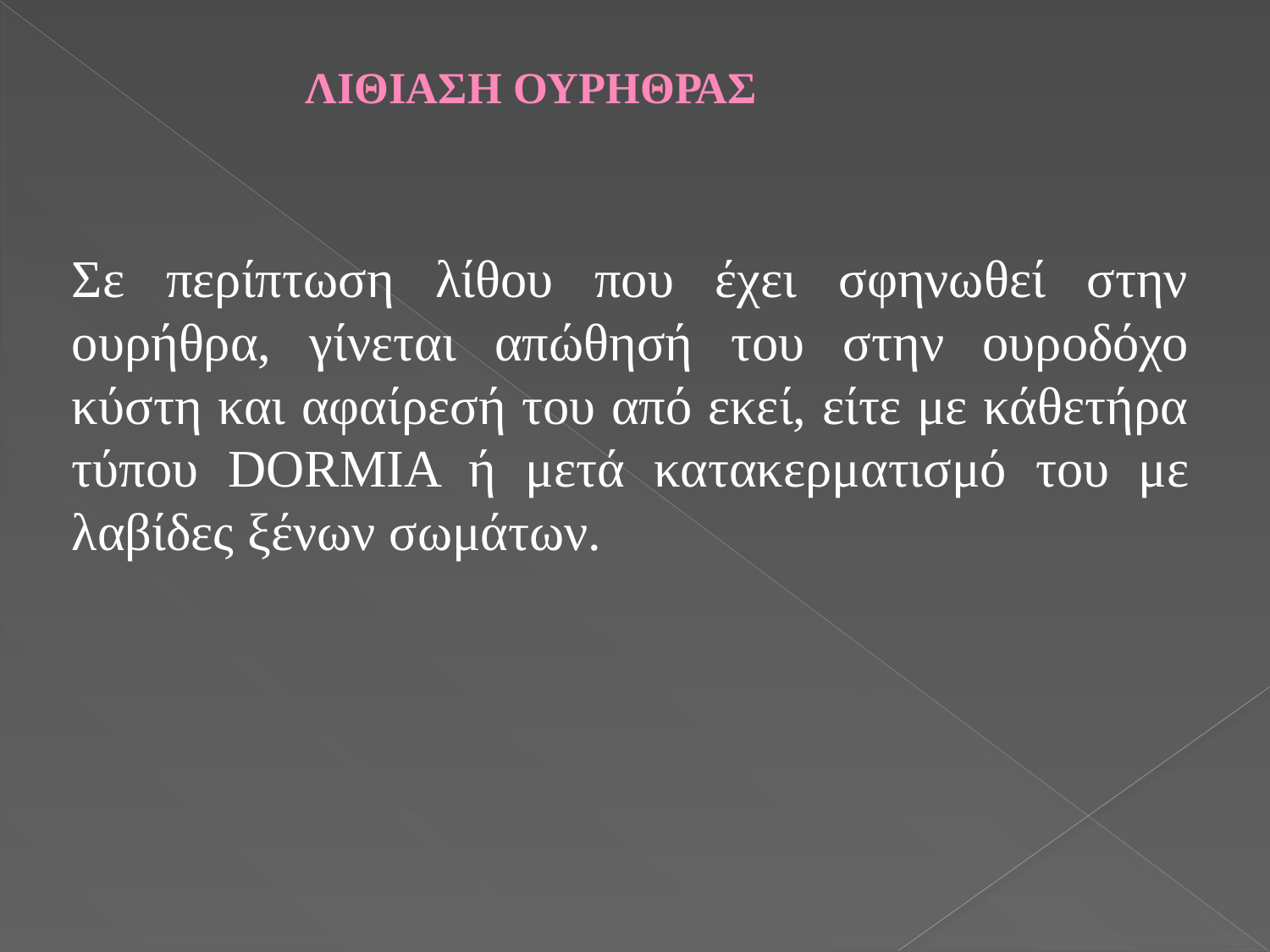

# ΛΙΘΙΑΣΗ ΟΥΡΗΘΡΑΣ
Σε περίπτωση λίθου που έχει σφηνωθεί στην ουρήθρα, γίνεται απώθησή του στην ουροδόχο κύστη και αφαίρεσή του από εκεί, είτε με κάθετήρα τύπου DORMIA ή μετά κατακερματισμό του με λαβίδες ξένων σωμάτων.